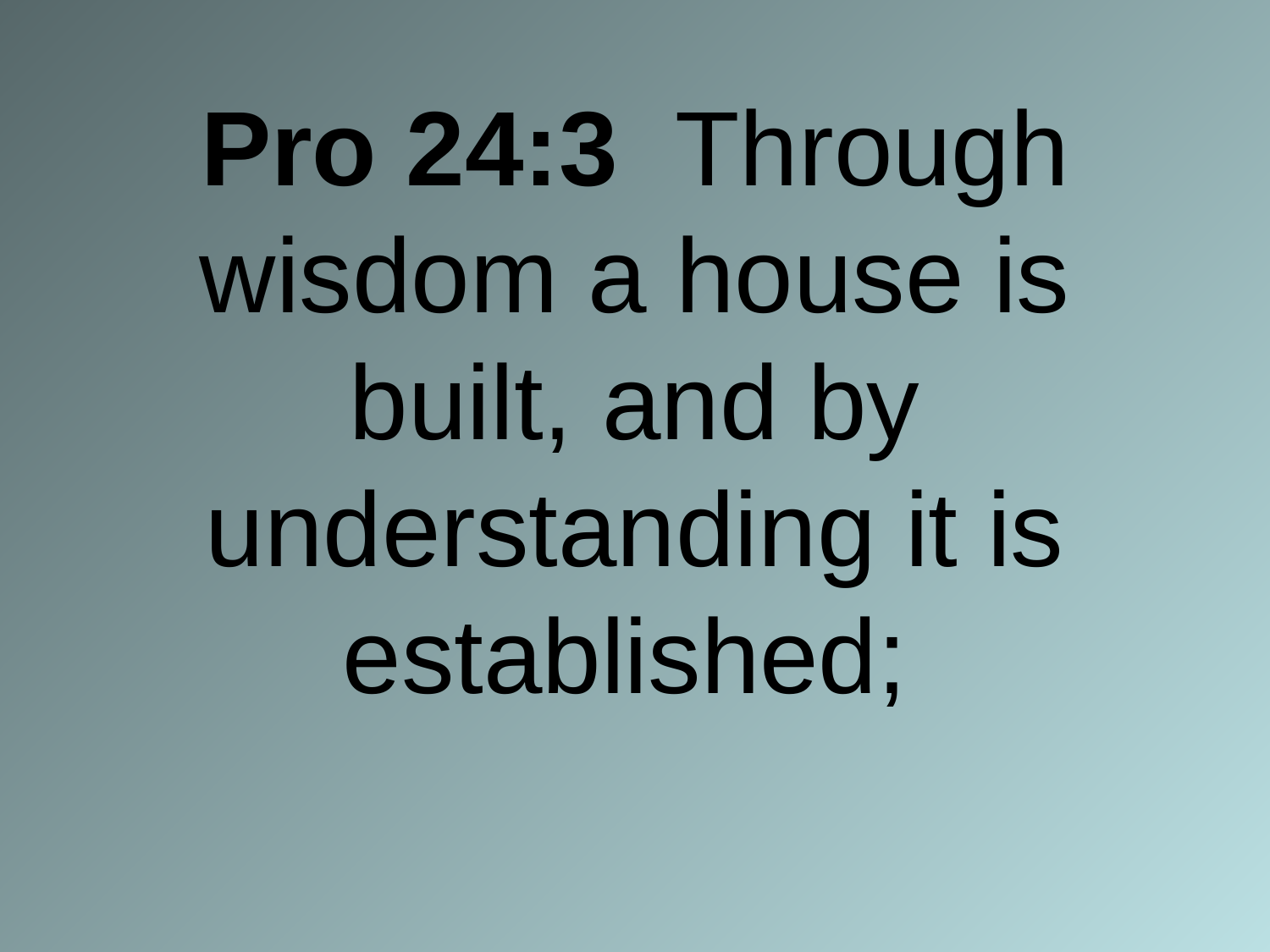

# Pro 24:3  Through wisdom a house is built, and by understanding it is established;